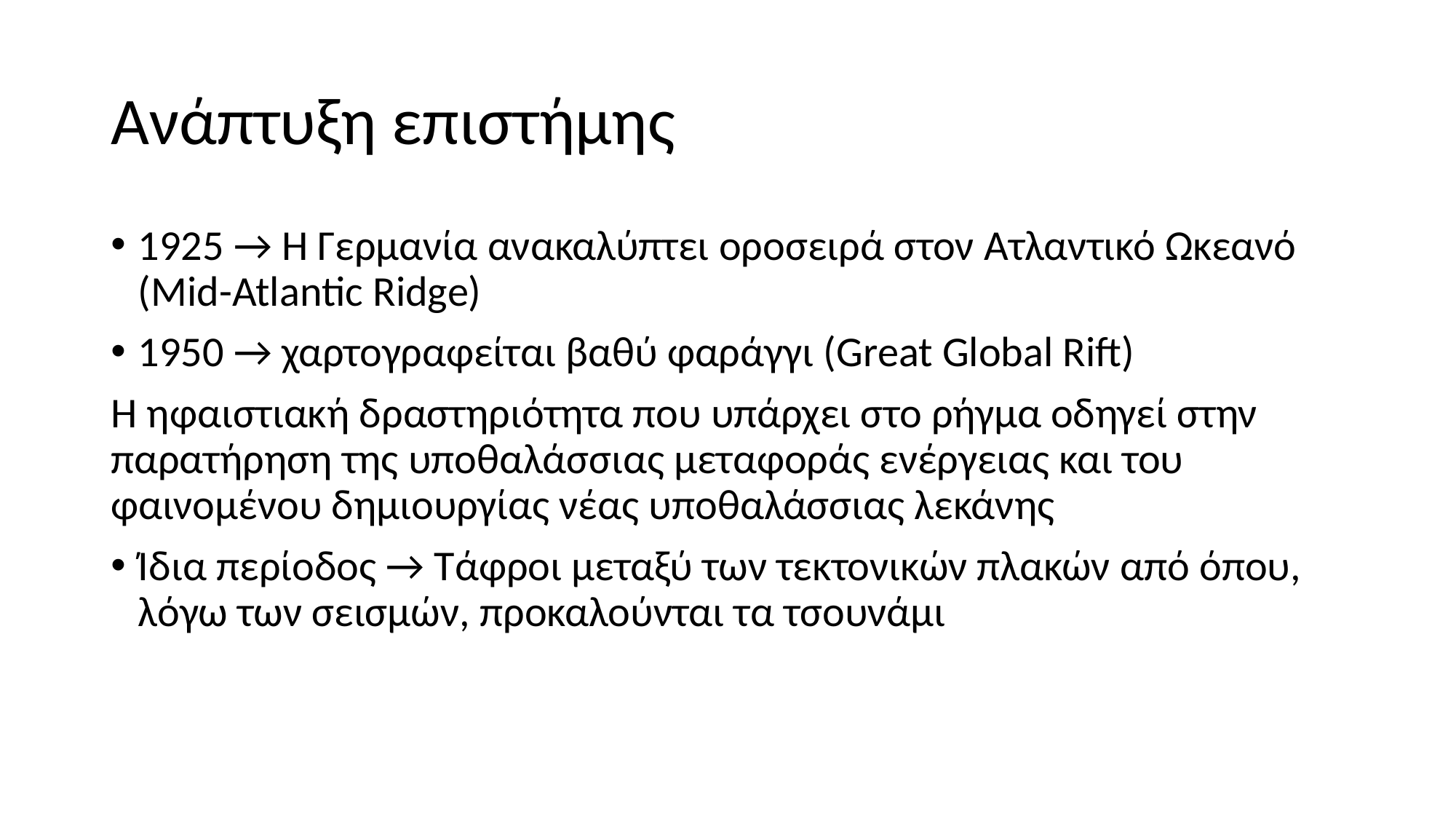

# Ανάπτυξη επιστήμης
1925 → Η Γερμανία ανακαλύπτει οροσειρά στον Ατλαντικό Ωκεανό (Mid-Atlantic Ridge)
1950 → χαρτογραφείται βαθύ φαράγγι (Great Global Rift)
Η ηφαιστιακή δραστηριότητα που υπάρχει στο ρήγμα οδηγεί στην παρατήρηση της υποθαλάσσιας μεταφοράς ενέργειας και του φαινομένου δημιουργίας νέας υποθαλάσσιας λεκάνης
Ίδια περίοδος → Τάφροι μεταξύ των τεκτονικών πλακών από όπου, λόγω των σεισμών, προκαλούνται τα τσουνάμι